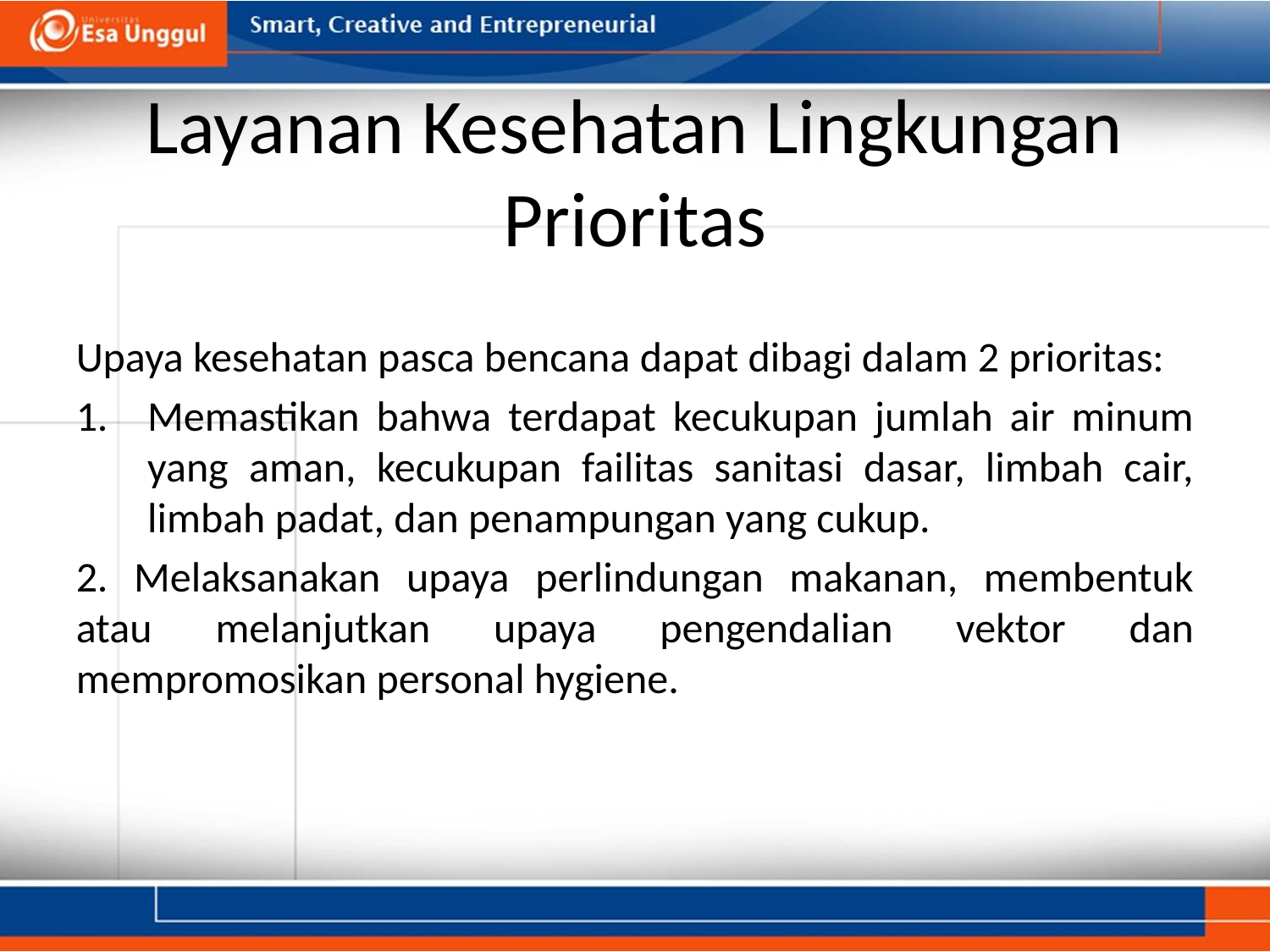

# Layanan Kesehatan Lingkungan Prioritas
Upaya kesehatan pasca bencana dapat dibagi dalam 2 prioritas:
Memastikan bahwa terdapat kecukupan jumlah air minum yang aman, kecukupan failitas sanitasi dasar, limbah cair, limbah padat, dan penampungan yang cukup.
2. Melaksanakan upaya perlindungan makanan, membentuk atau melanjutkan upaya pengendalian vektor dan mempromosikan personal hygiene.